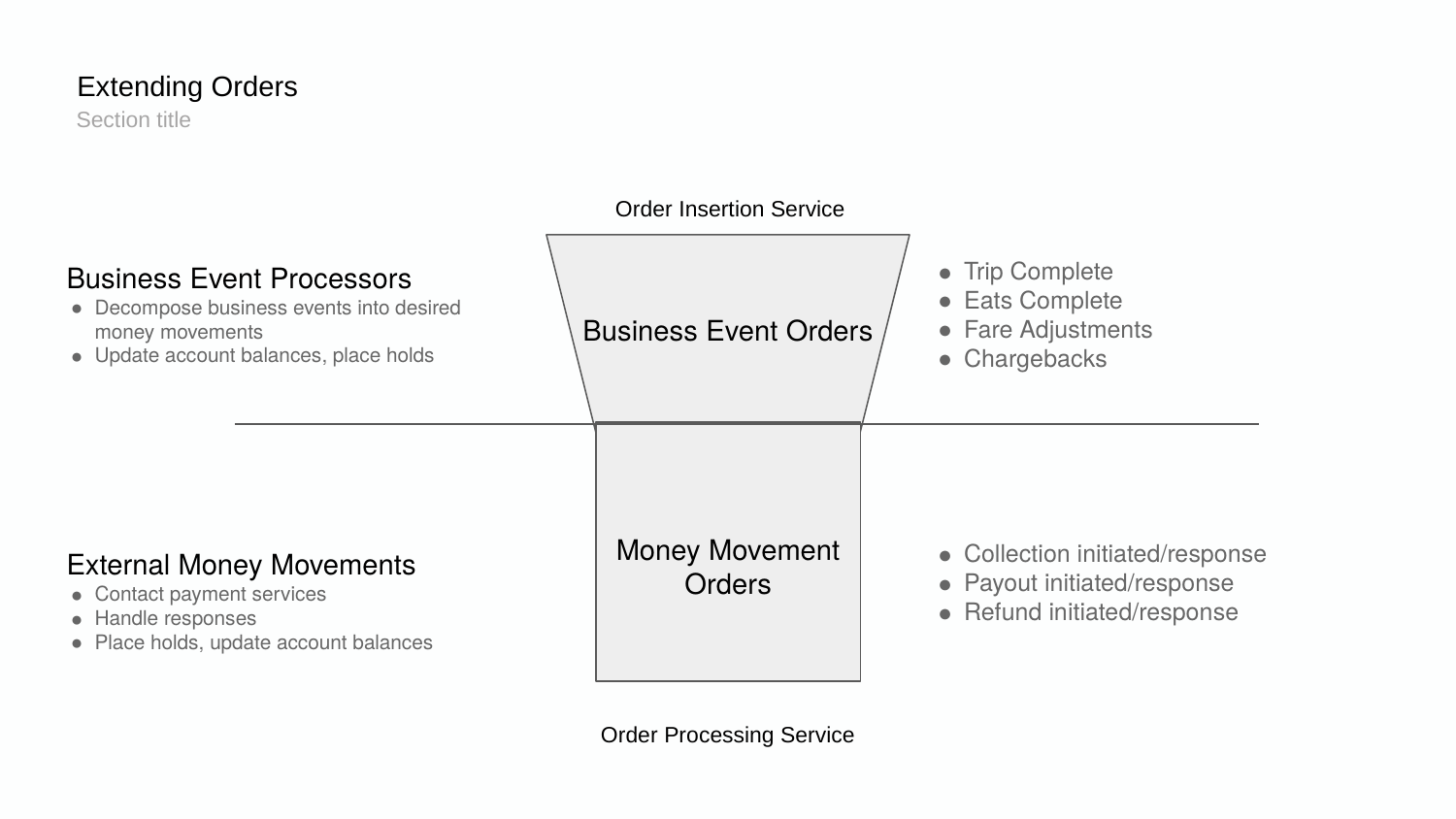

Extending Orders
Section title
Order Insertion Service

Business Event Processors
Decompose business events into desired money movements
Update account balances, place holds
Trip Complete
Eats Complete
Fare Adjustments
Chargebacks

Business Event Orders

Money Movement Orders
Collection initiated/response
Payout initiated/response
Refund initiated/response
External Money Movements
Contact payment services
Handle responses
Place holds, update account balances
Order Processing Service